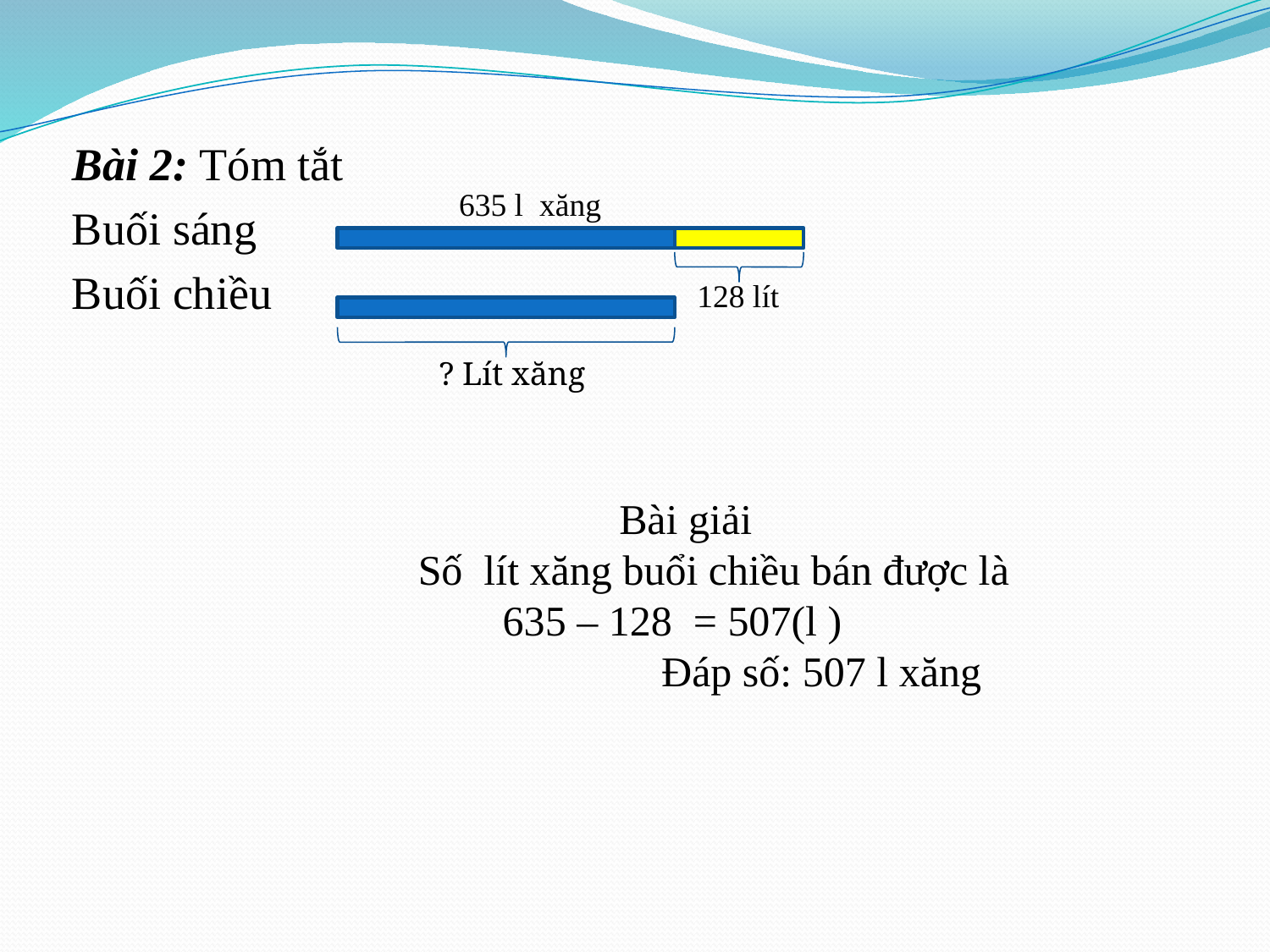

Bài 2: Tóm tắt
Buối sáng
Buối chiều

635 l  xăng

128 lít

? Lít xăng

                                               Bài giải
                            Số  lít xăng buổi chiều bán được là
                                    635 – 128  = 507(l )
                                                   Đáp số: 507 l xăng